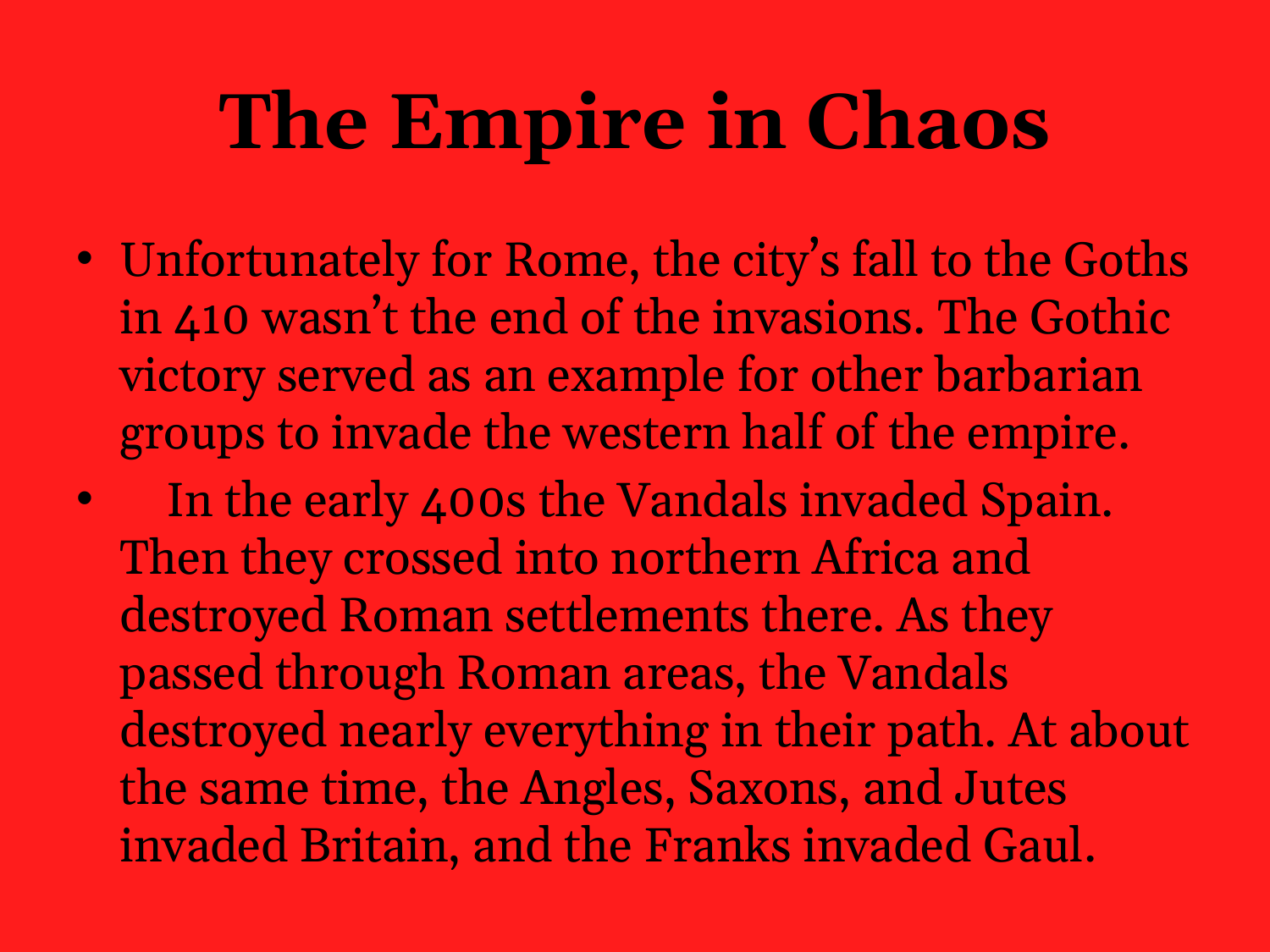

# The Empire in Chaos
Unfortunately for Rome, the city’s fall to the Goths in 410 wasn’t the end of the invasions. The Gothic victory served as an example for other barbarian groups to invade the western half of the empire.
    In the early 400s the Vandals invaded Spain. Then they crossed into northern Africa and destroyed Roman settlements there. As they passed through Roman areas, the Vandals destroyed nearly everything in their path. At about the same time, the Angles, Saxons, and Jutes invaded Britain, and the Franks invaded Gaul.